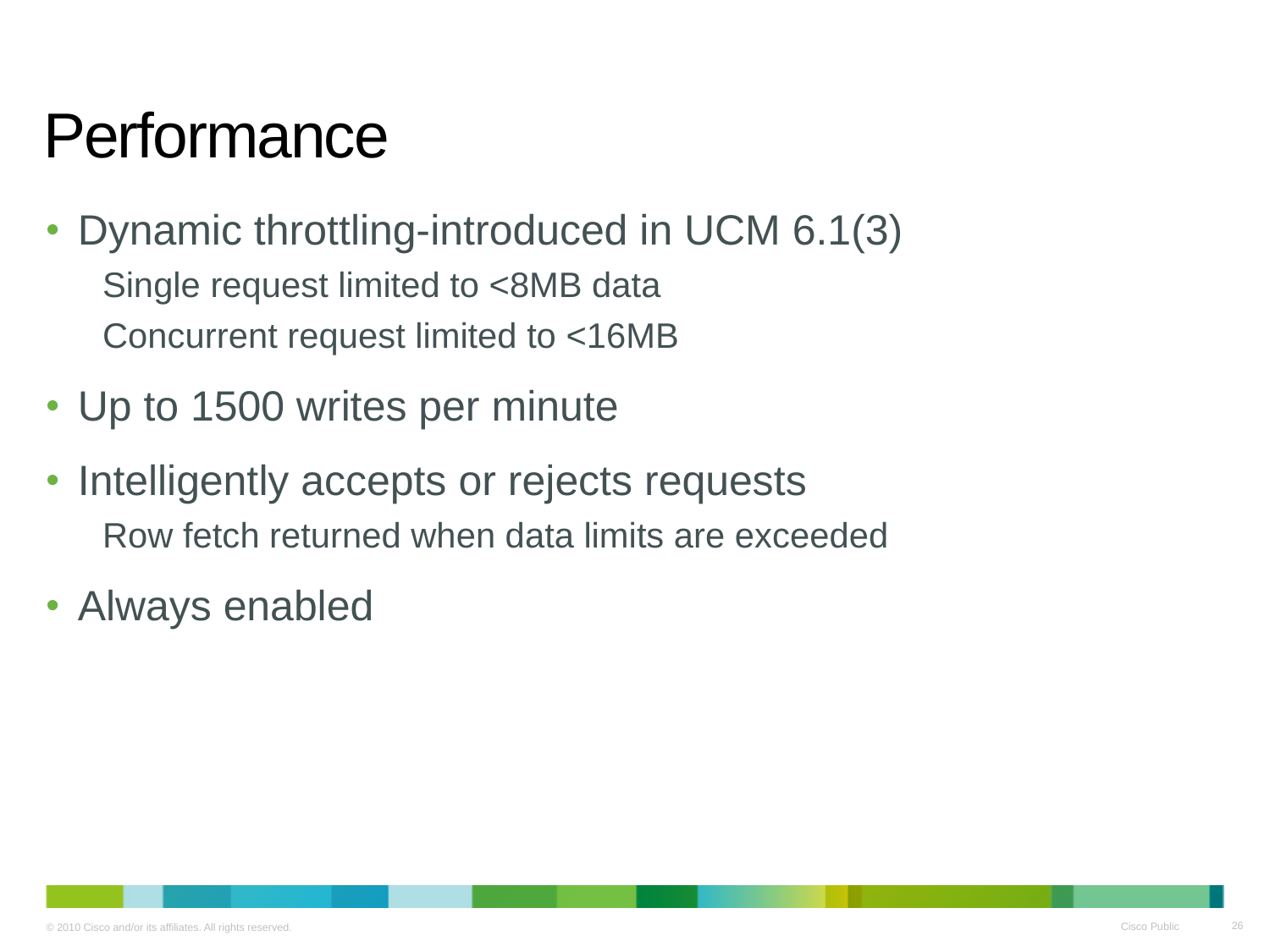

# Performance
Dynamic throttling-introduced in UCM 6.1(3)
Single request limited to <8MB data
Concurrent request limited to <16MB
Up to 1500 writes per minute
Intelligently accepts or rejects requests
Row fetch returned when data limits are exceeded
Always enabled